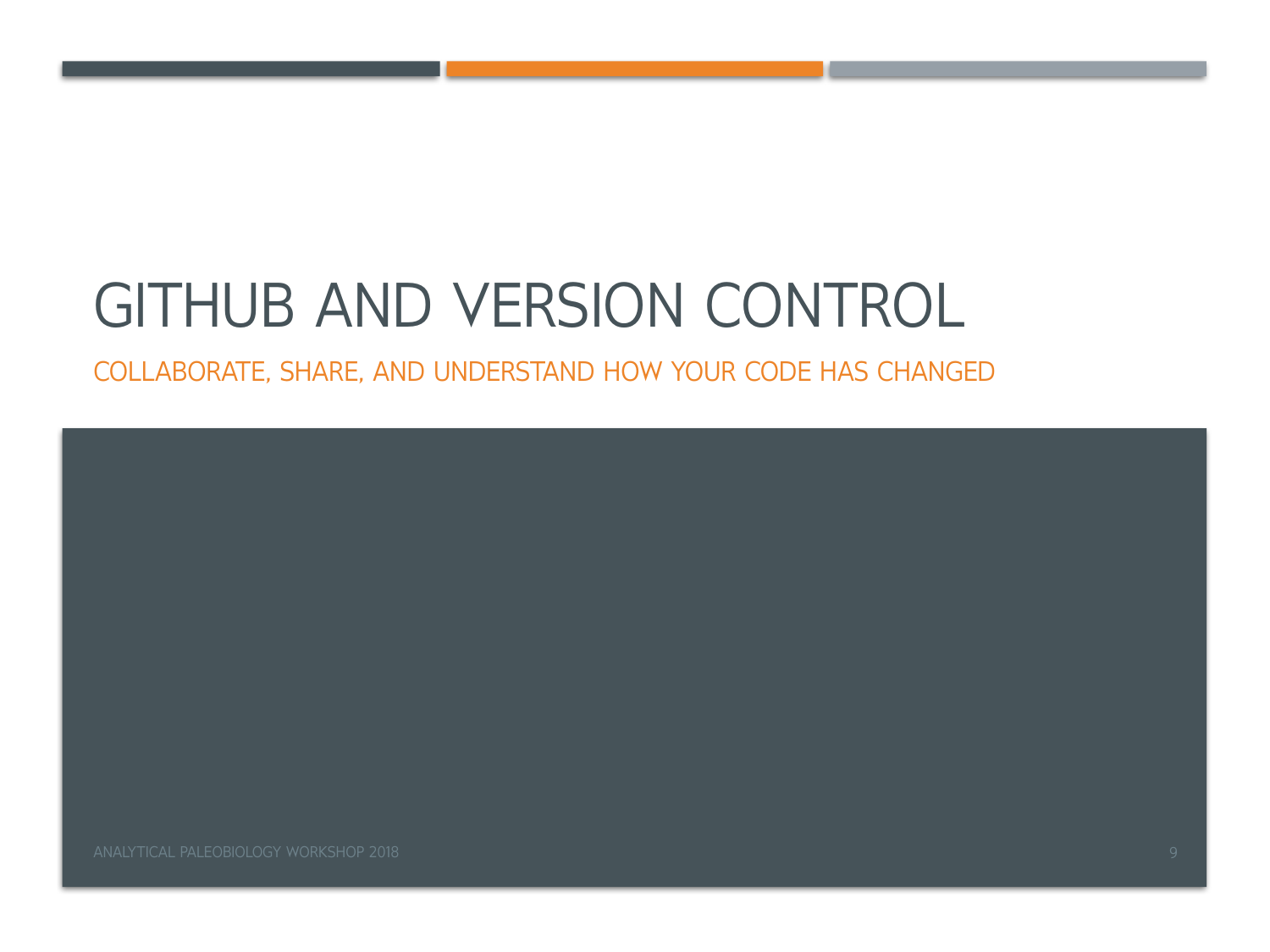

# GitHub and version control
Collaborate, share, and understand how your code has changed
Analytical Paleobiology Workshop 2018
9